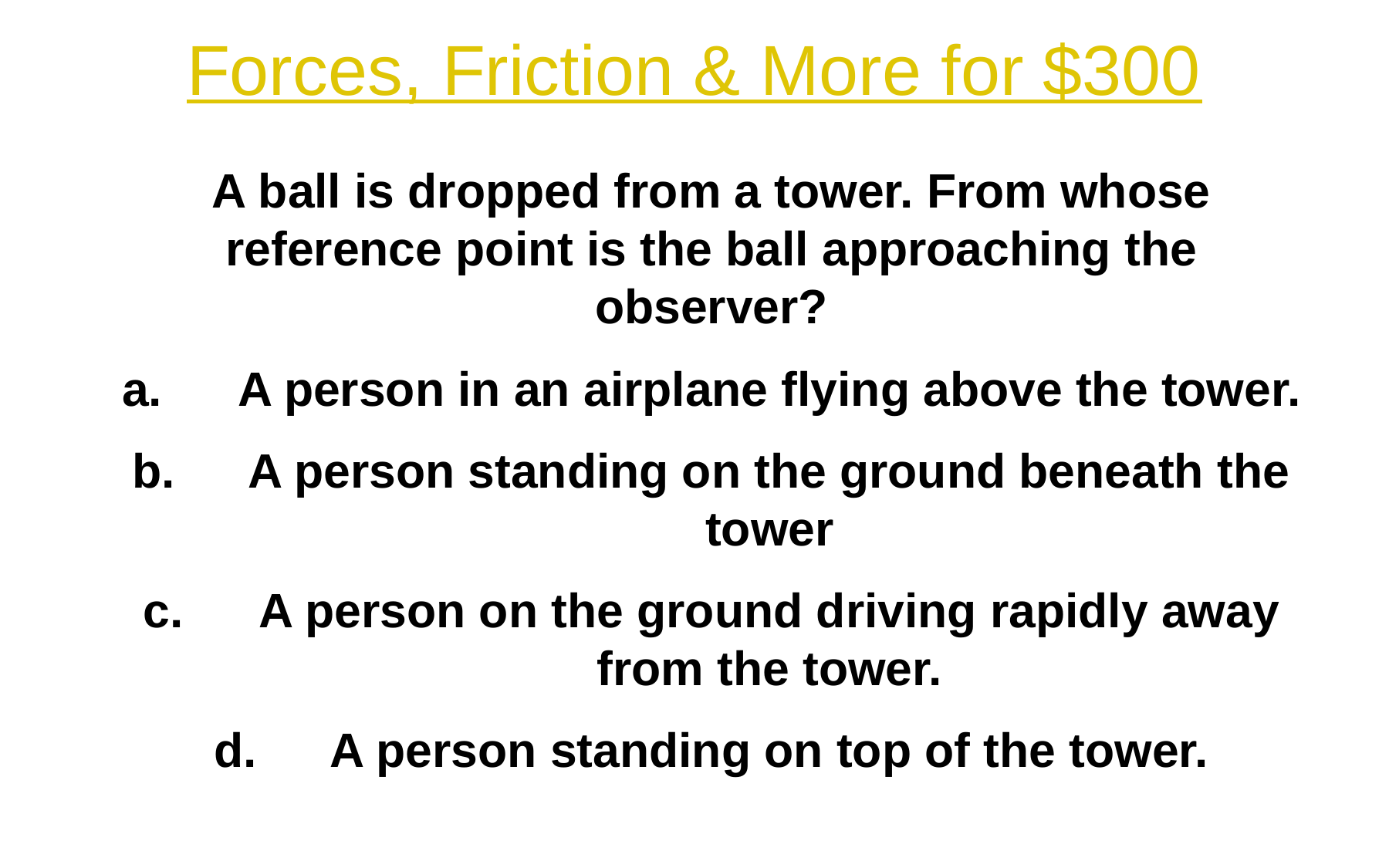

Forces, Friction & More for $300

A ball is dropped from a tower. From whose reference point is the ball approaching the observer?
A person in an airplane flying above the tower.
A person standing on the ground beneath the tower
A person on the ground driving rapidly away from the tower.
A person standing on top of the tower.